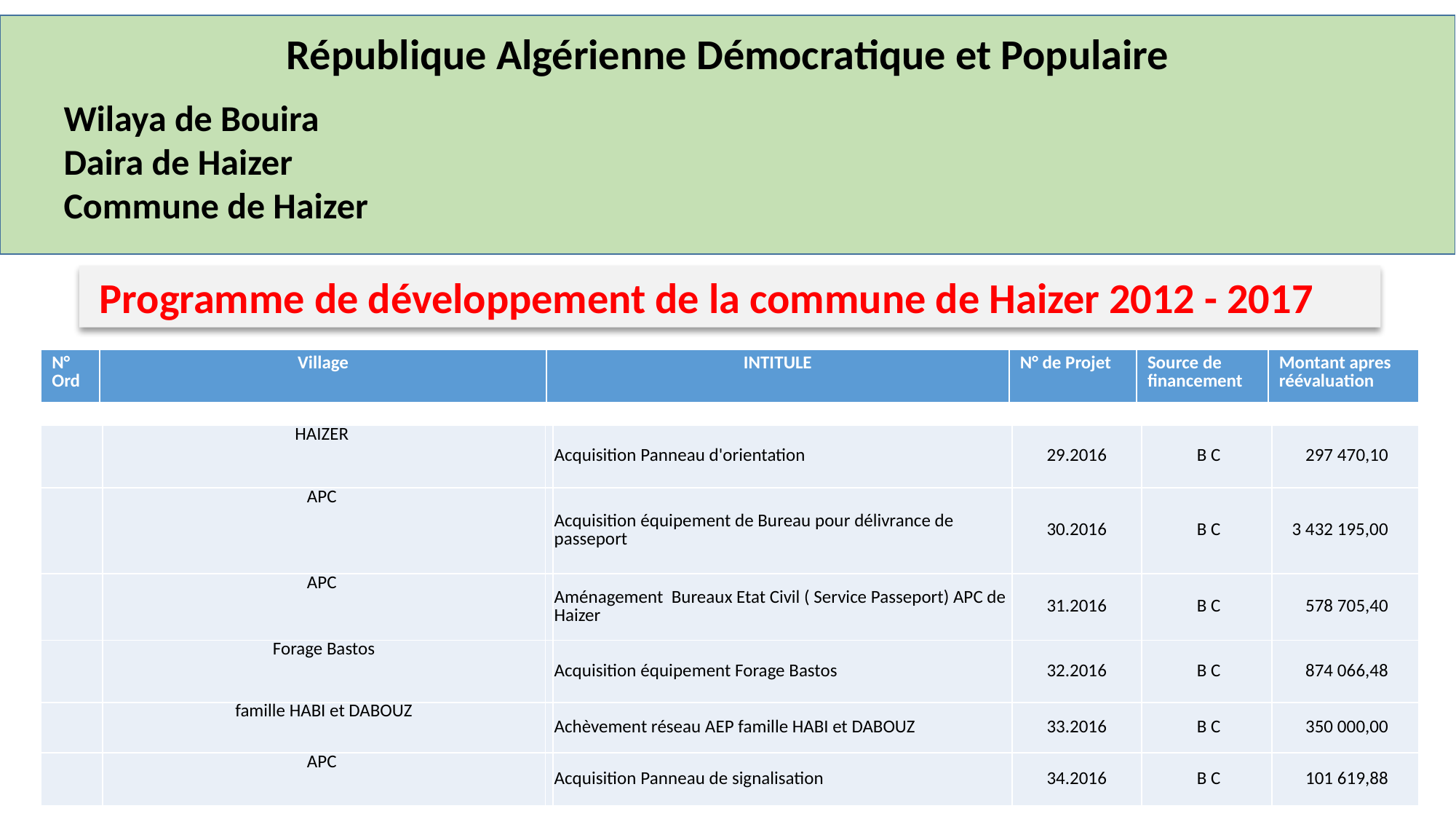

République Algérienne Démocratique et Populaire
Wilaya de Bouira
Daira de Haizer
Commune de Haizer
 Programme de développement de la commune de Haizer 2012 - 2017
| N° Ord | Village | INTITULE | N° de Projet | Source de financement | Montant apres réévaluation |
| --- | --- | --- | --- | --- | --- |

|  | HAIZER |  | Acquisition Panneau d'orientation | 29.2016 | B C | 297 470,10 |
| --- | --- | --- | --- | --- | --- | --- |
|  | APC |  | Acquisition équipement de Bureau pour délivrance de passeport | 30.2016 | B C | 3 432 195,00 |
|  | APC |  | Aménagement Bureaux Etat Civil ( Service Passeport) APC de Haizer | 31.2016 | B C | 578 705,40 |
|  | Forage Bastos |  | Acquisition équipement Forage Bastos | 32.2016 | B C | 874 066,48 |
|  | famille HABI et DABOUZ |  | Achèvement réseau AEP famille HABI et DABOUZ | 33.2016 | B C | 350 000,00 |
|  | APC |  | Acquisition Panneau de signalisation | 34.2016 | B C | 101 619,88 |